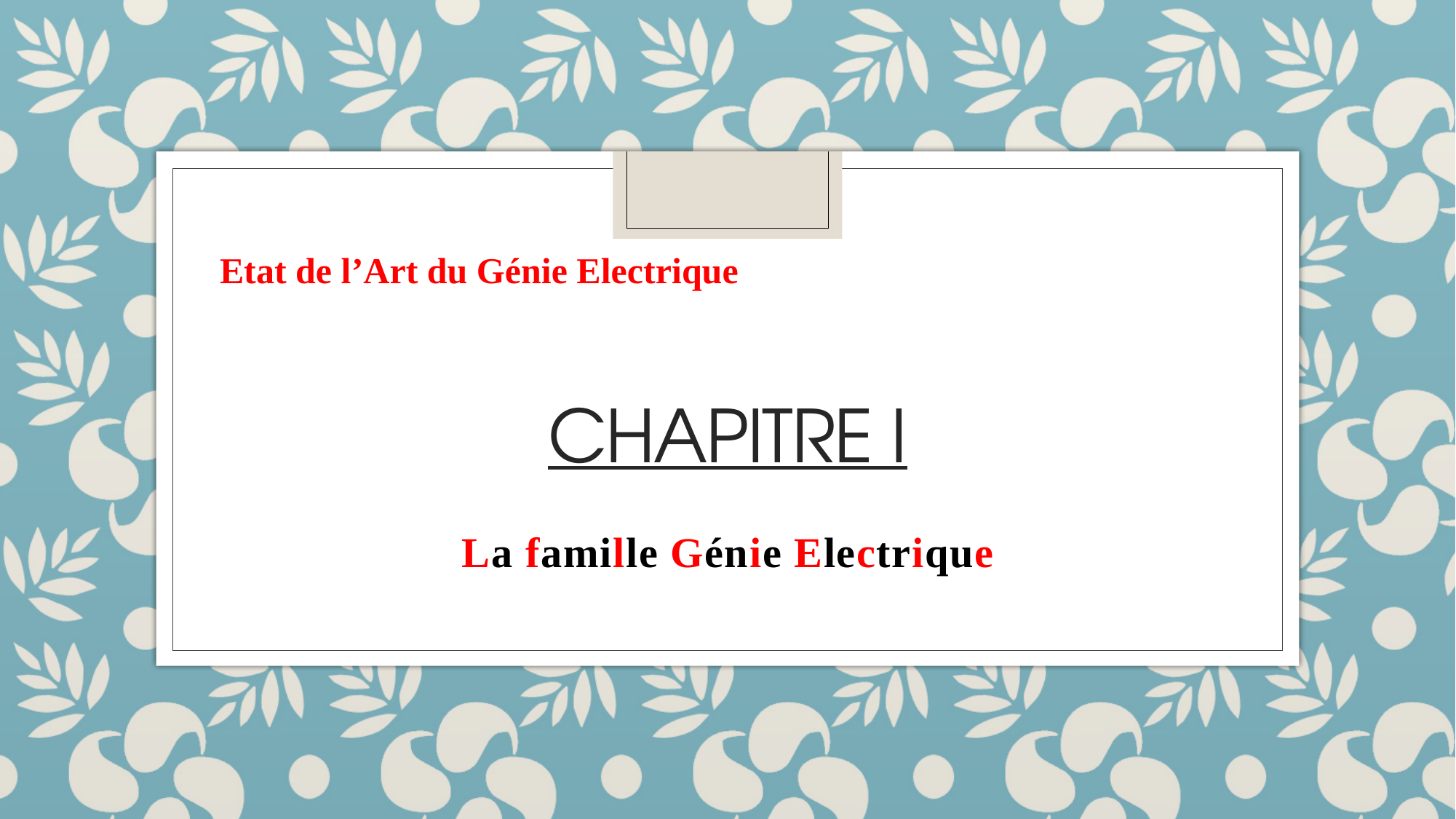

Etat de l’Art du Génie Electrique
# Chapitre I

La famille Génie Electrique